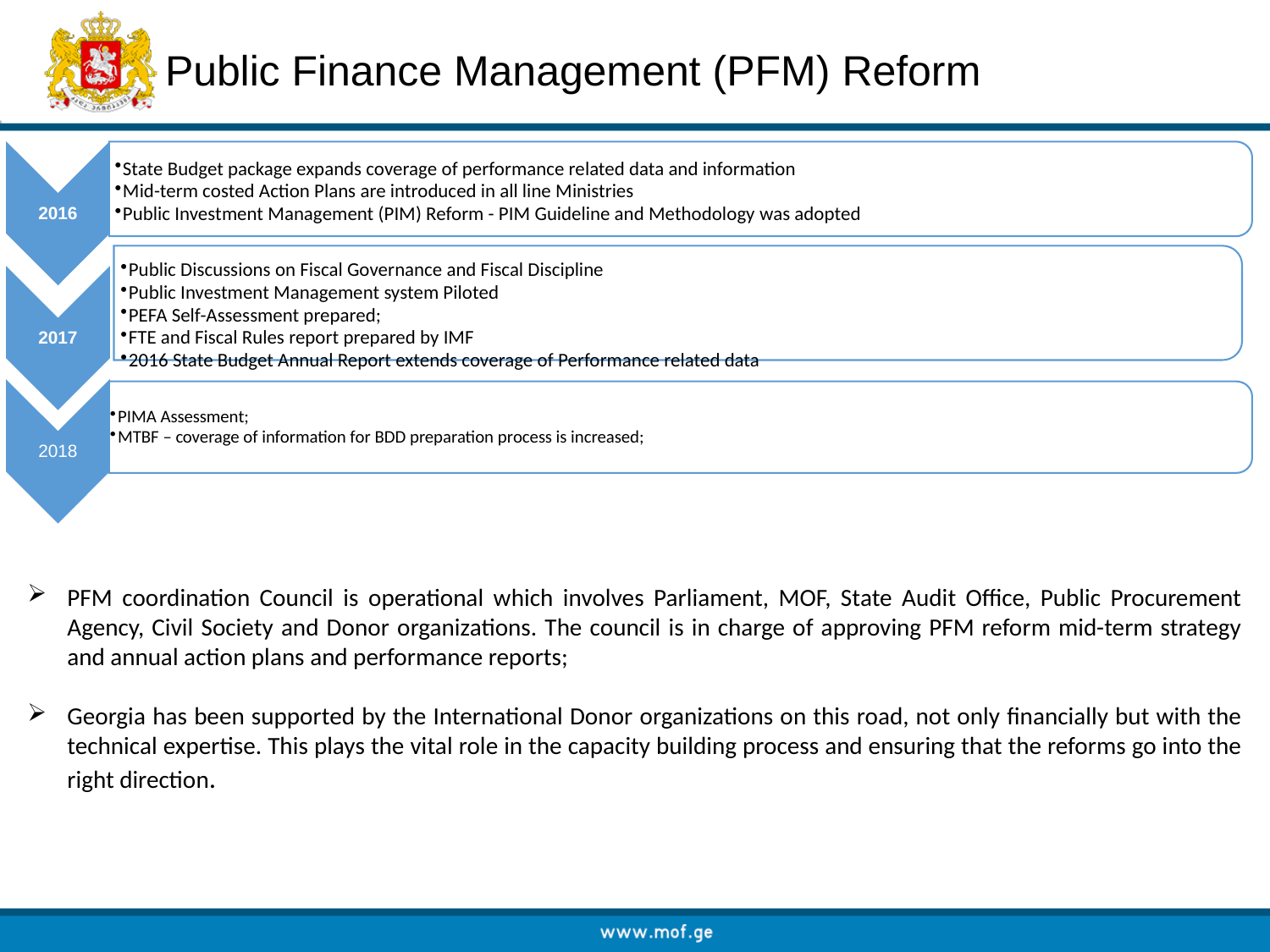

Public Finance Management (PFM) Reform

State Budget package expands coverage of performance related data and information
Mid-term costed Action Plans are introduced in all line Ministries
Public Investment Management (PIM) Reform - PIM Guideline and Methodology was adopted

2016

Public Discussions on Fiscal Governance and Fiscal Discipline
Public Investment Management system Piloted
PEFA Self-Assessment prepared;
FTE and Fiscal Rules report prepared by IMF
2016 State Budget Annual Report extends coverage of Performance related data

2017

PIMA Assessment;
MTBF – coverage of information for BDD preparation process is increased;

2018
PFM coordination Council is operational which involves Parliament, MOF, State Audit Office, Public Procurement Agency, Civil Society and Donor organizations. The council is in charge of approving PFM reform mid-term strategy and annual action plans and performance reports;

Georgia has been supported by the International Donor organizations on this road, not only financially but with the technical expertise. This plays the vital role in the capacity building process and ensuring that the reforms go into the right direction.